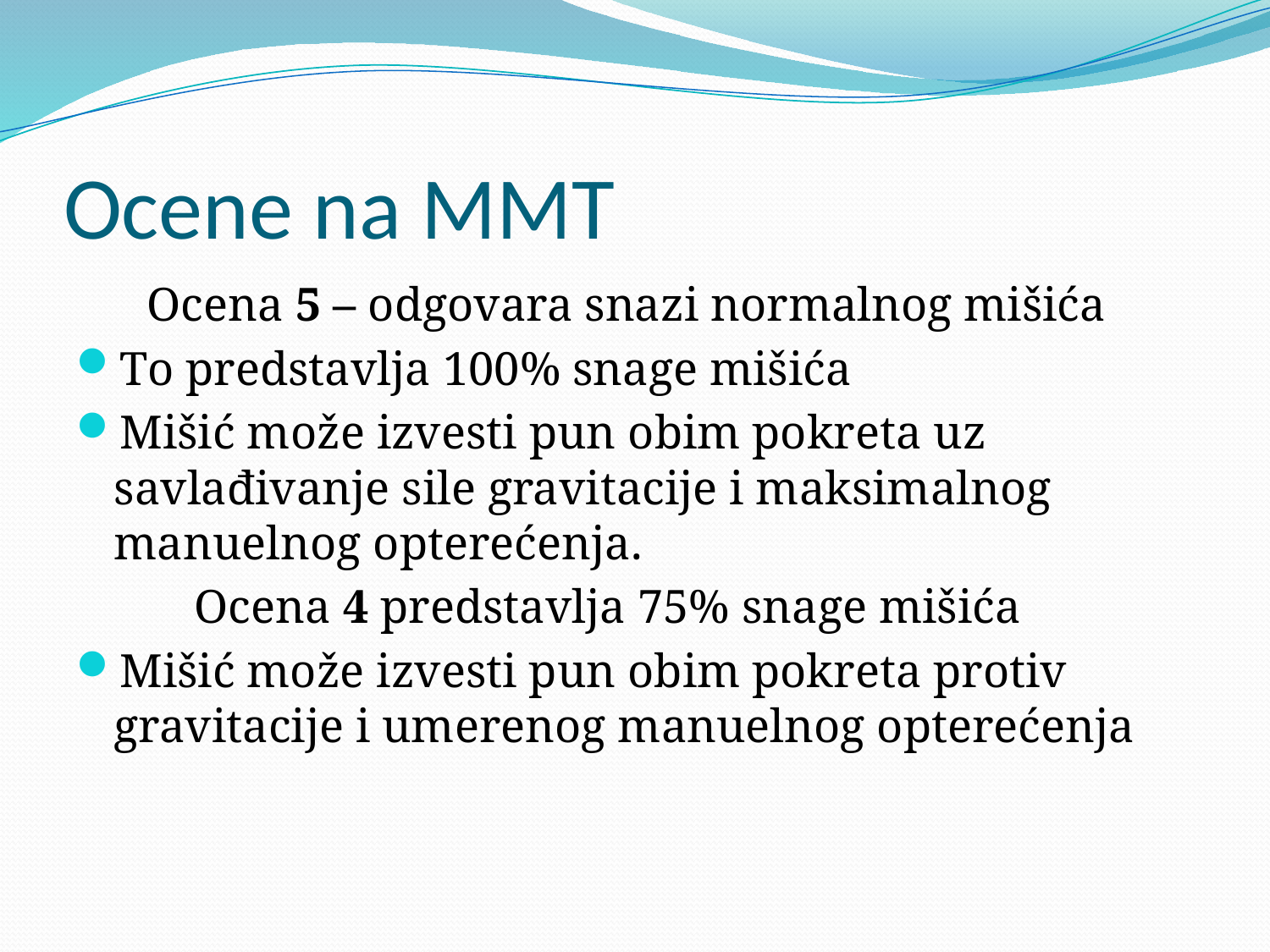

# Ocene na MMT
      Ocena 5 – odgovara snazi normalnog mišića
To predstavlja 100% snage mišića
Mišić može izvesti pun obim pokreta uz savlađivanje sile gravitacije i maksimalnog manuelnog opterećenja.
          Ocena 4 predstavlja 75% snage mišića
Mišić može izvesti pun obim pokreta protiv gravitacije i umerenog manuelnog opterećenja